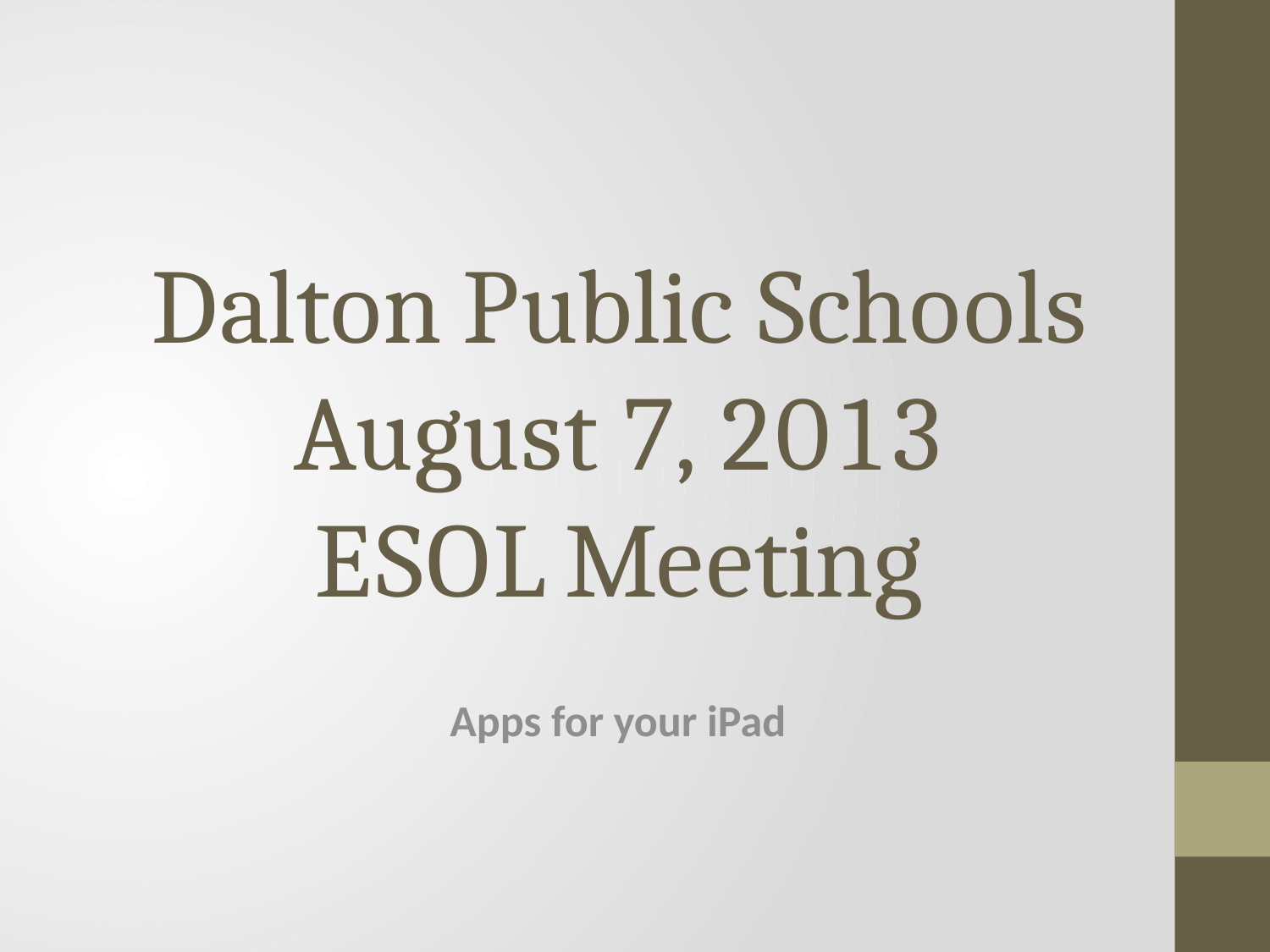

# Dalton Public Schools August 7, 2013 ESOL Meeting

Apps for your iPad